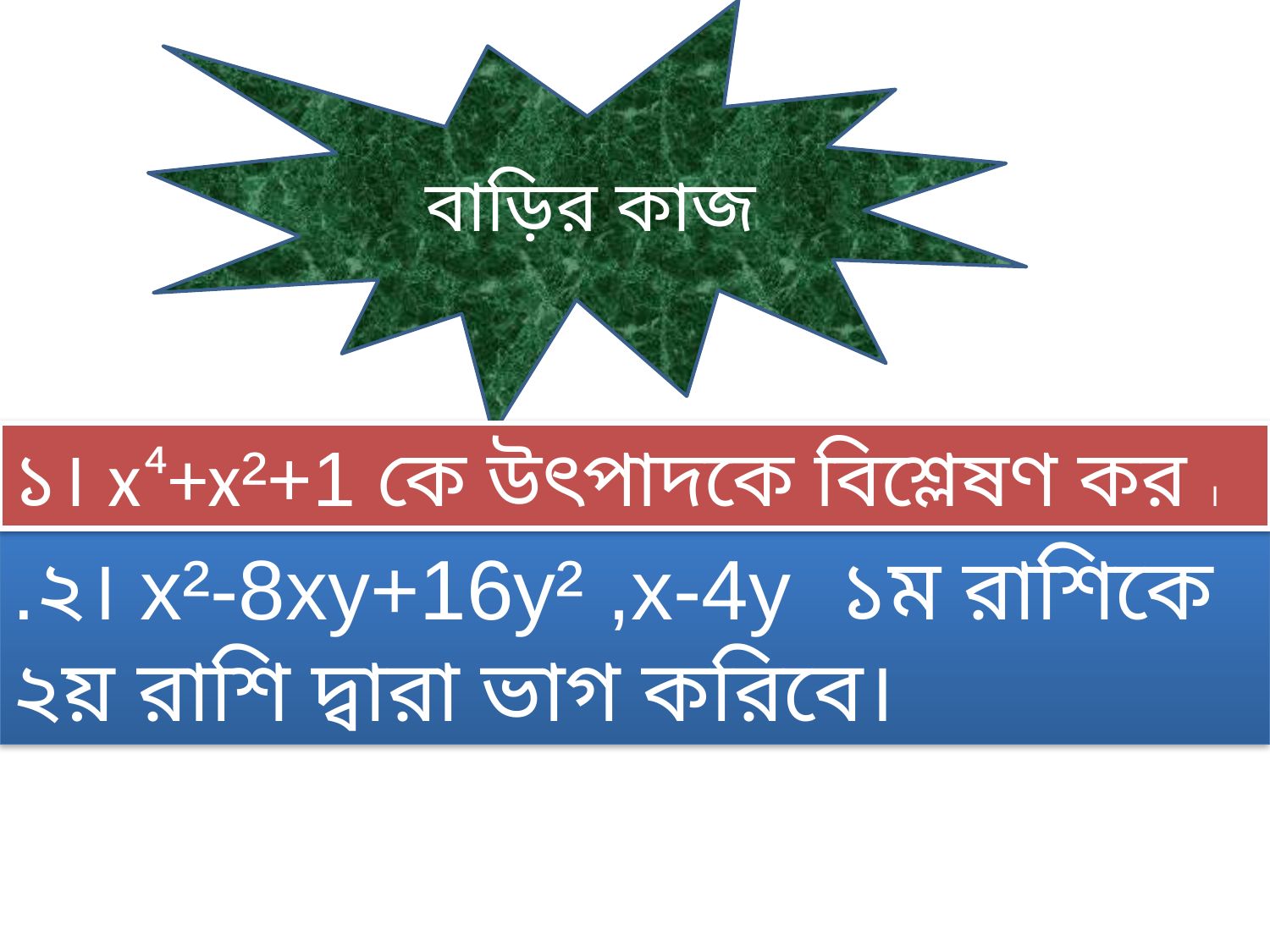

বাড়ির কাজ

১। x⁴+x²+1 কে উৎপাদকে বিশ্লেষণ কর ।
.২। x²-8xy+16y² ,x-4y  ১ম রাশিকে ২য় রাশি দ্বারা ভাগ করিবে।